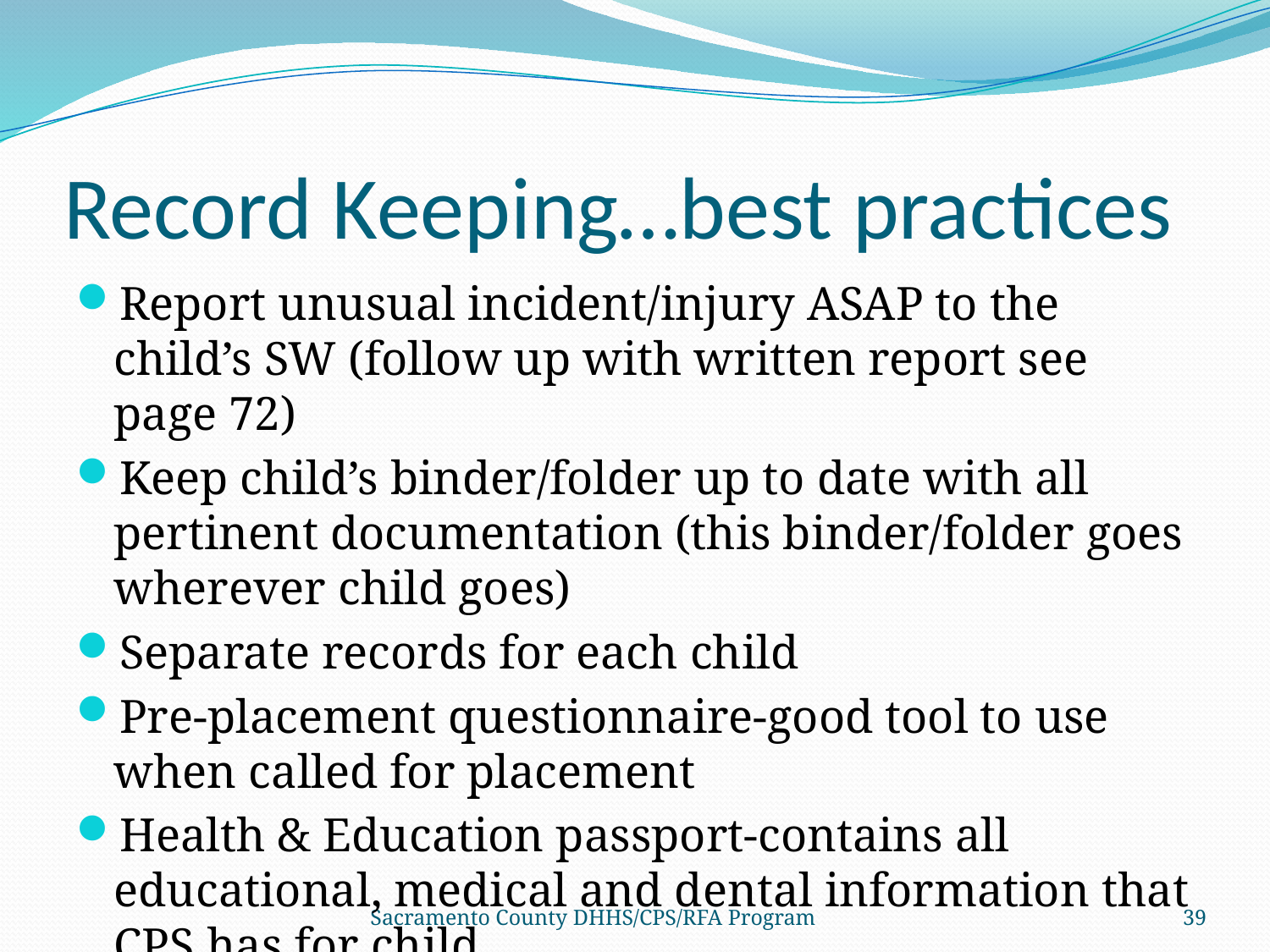

# Record Keeping…best practices
Report unusual incident/injury ASAP to the child’s SW (follow up with written report see page 72)
Keep child’s binder/folder up to date with all pertinent documentation (this binder/folder goes wherever child goes)
Separate records for each child
Pre-placement questionnaire-good tool to use when called for placement
Health & Education passport-contains all educational, medical and dental information that CPS has for child
Sacramento County DHHS/CPS/RFA Program
39